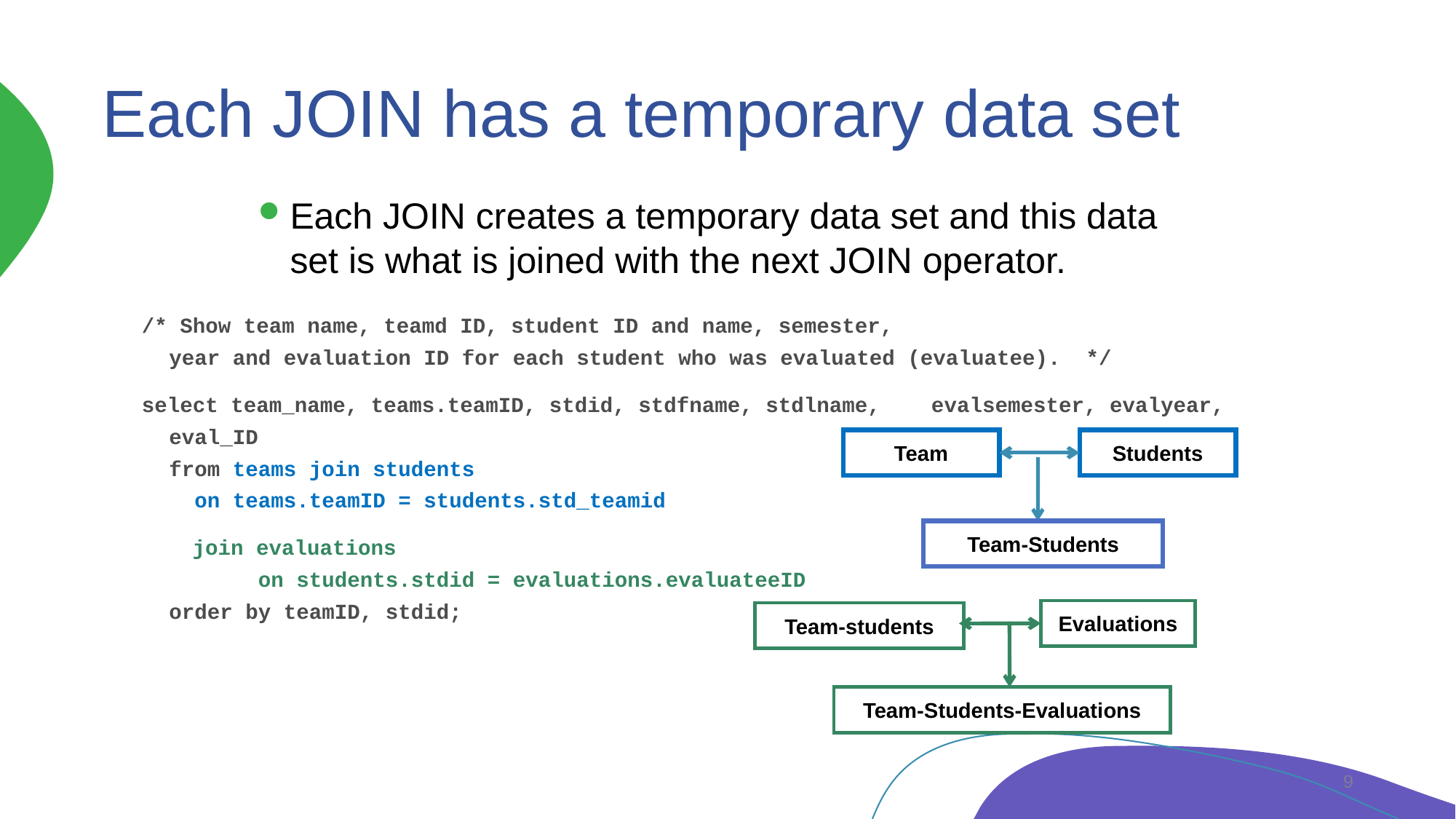

# Each JOIN has a temporary data set
Each JOIN creates a temporary data set and this data set is what is joined with the next JOIN operator.

/* Show team name, teamd ID, student ID and name, semester,
year and evaluation ID for each student who was evaluated (evaluatee).  */
select team_name, teams.teamID, stdid, stdfname, stdlname,    evalsemester, evalyear, eval_ID
from teams join students
  on teams.teamID = students.std_teamid
    join evaluations
       on students.stdid = evaluations.evaluateeID
order by teamID, stdid;

Team
Students
Team-Students
Evaluations
Team-students
Team-Students-Evaluations
9